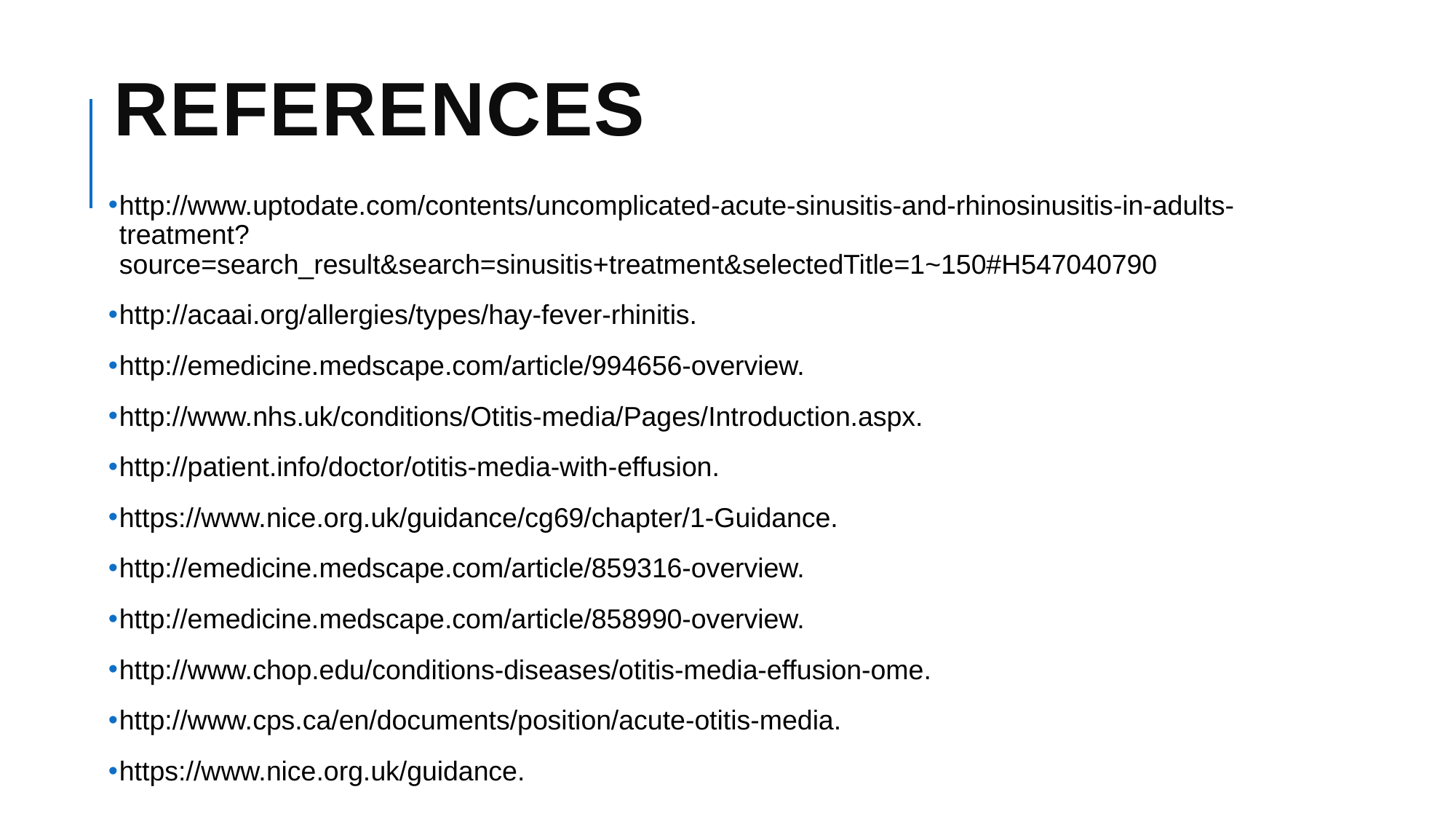

# references
http://www.uptodate.com/contents/uncomplicated-acute-sinusitis-and-rhinosinusitis-in-adults-treatment?source=search_result&search=sinusitis+treatment&selectedTitle=1~150#H547040790
http://acaai.org/allergies/types/hay-fever-rhinitis.
http://emedicine.medscape.com/article/994656-overview.
http://www.nhs.uk/conditions/Otitis-media/Pages/Introduction.aspx.
http://patient.info/doctor/otitis-media-with-effusion.
https://www.nice.org.uk/guidance/cg69/chapter/1-Guidance.
http://emedicine.medscape.com/article/859316-overview.
http://emedicine.medscape.com/article/858990-overview.
http://www.chop.edu/conditions-diseases/otitis-media-effusion-ome.
http://www.cps.ca/en/documents/position/acute-otitis-media.
https://www.nice.org.uk/guidance.